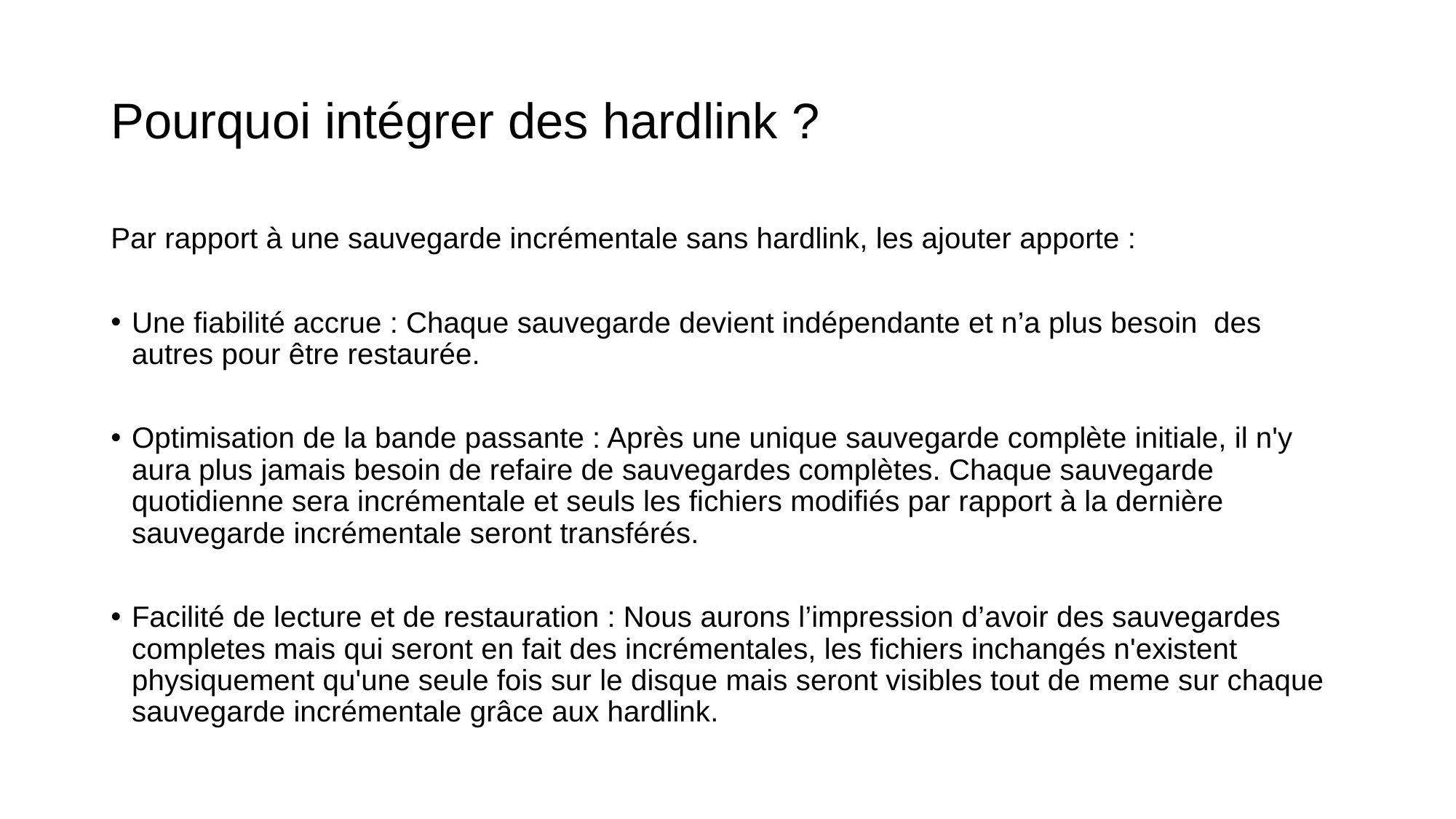

# Pourquoi intégrer des hardlink ?
Par rapport à une sauvegarde incrémentale sans hardlink, les ajouter apporte :

Une fiabilité accrue : Chaque sauvegarde devient indépendante et n’a plus besoin  des autres pour être restaurée.

Optimisation de la bande passante : Après une unique sauvegarde complète initiale, il n'y aura plus jamais besoin de refaire de sauvegardes complètes. Chaque sauvegarde quotidienne sera incrémentale et seuls les fichiers modifiés par rapport à la dernière sauvegarde incrémentale seront transférés.

Facilité de lecture et de restauration : Nous aurons l’impression d’avoir des sauvegardes completes mais qui seront en fait des incrémentales, les fichiers inchangés n'existent physiquement qu'une seule fois sur le disque mais seront visibles tout de meme sur chaque sauvegarde incrémentale grâce aux hardlink.